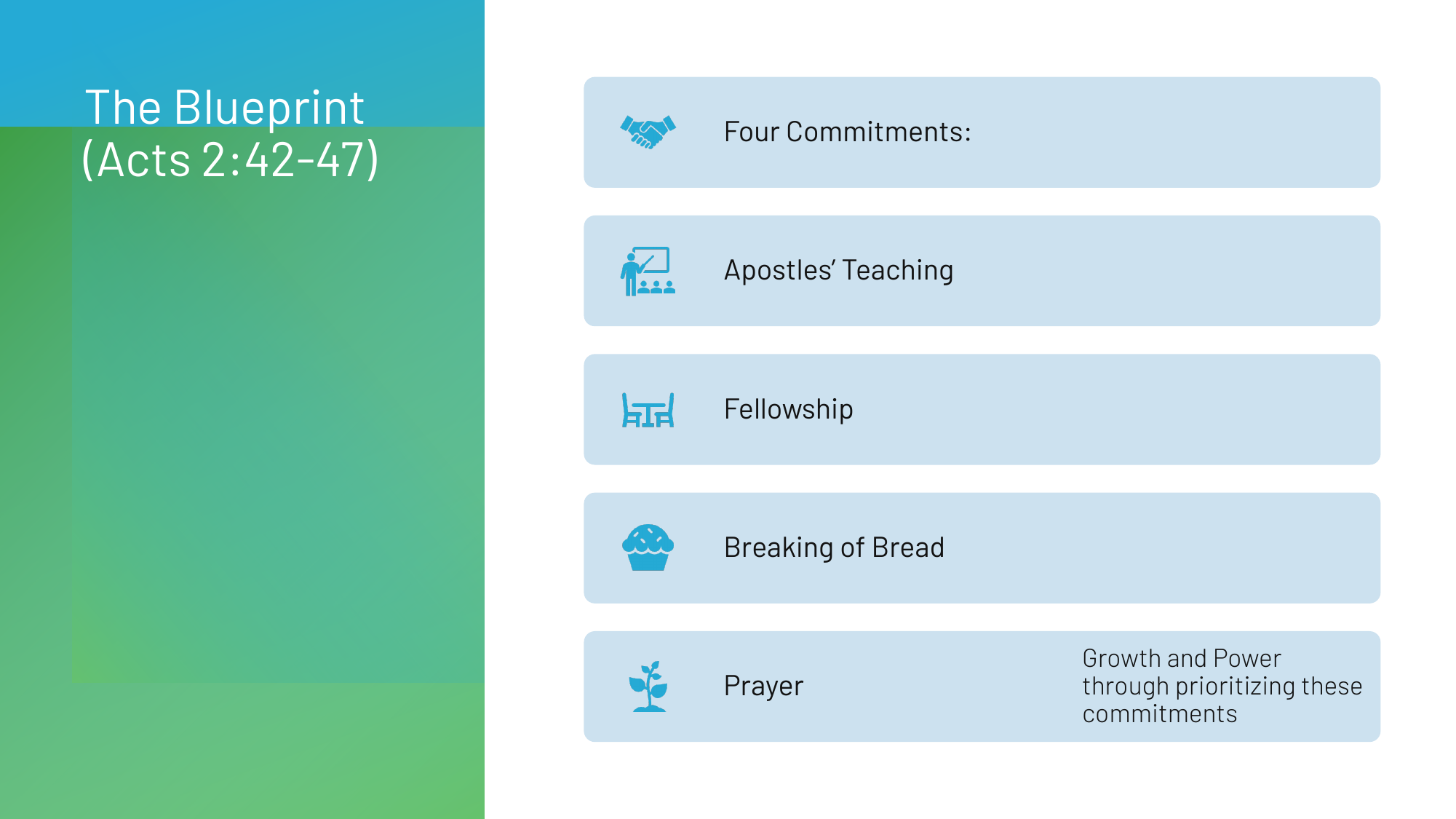

# The Blueprint (Acts 2:42-47)
Four Commitments:
Apostles’ Teaching
Fellowship
Breaking of Bread
Prayer
Growth and Power through prioritizing these commitments